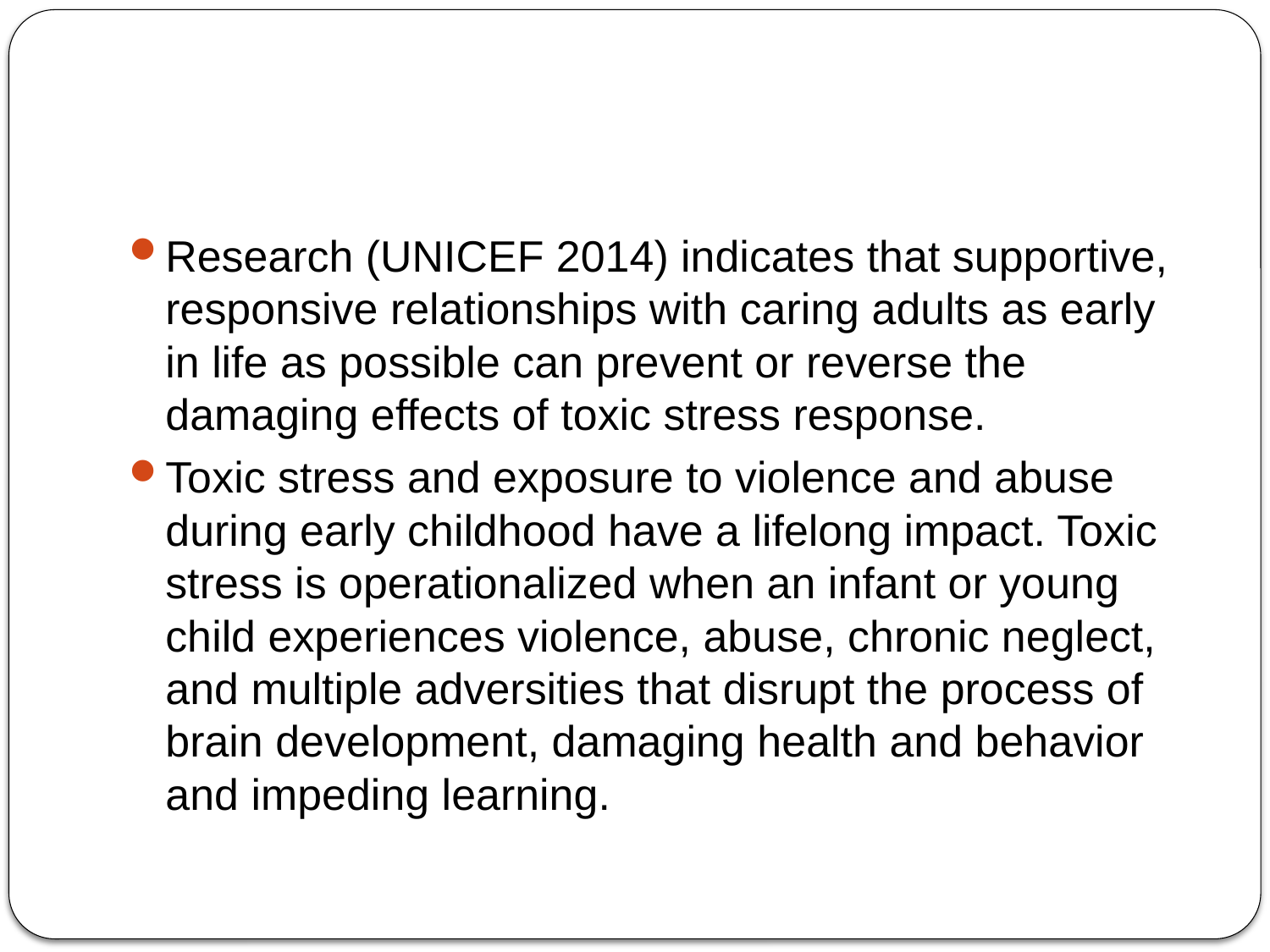

#

Research (UNICEF 2014) indicates that supportive, responsive relationships with caring adults as early in life as possible can prevent or reverse the damaging effects of toxic stress response.
Toxic stress and exposure to violence and abuse during early childhood have a lifelong impact. Toxic stress is operationalized when an infant or young child experiences violence, abuse, chronic neglect, and multiple adversities that disrupt the process of brain development, damaging health and behavior and impeding learning.